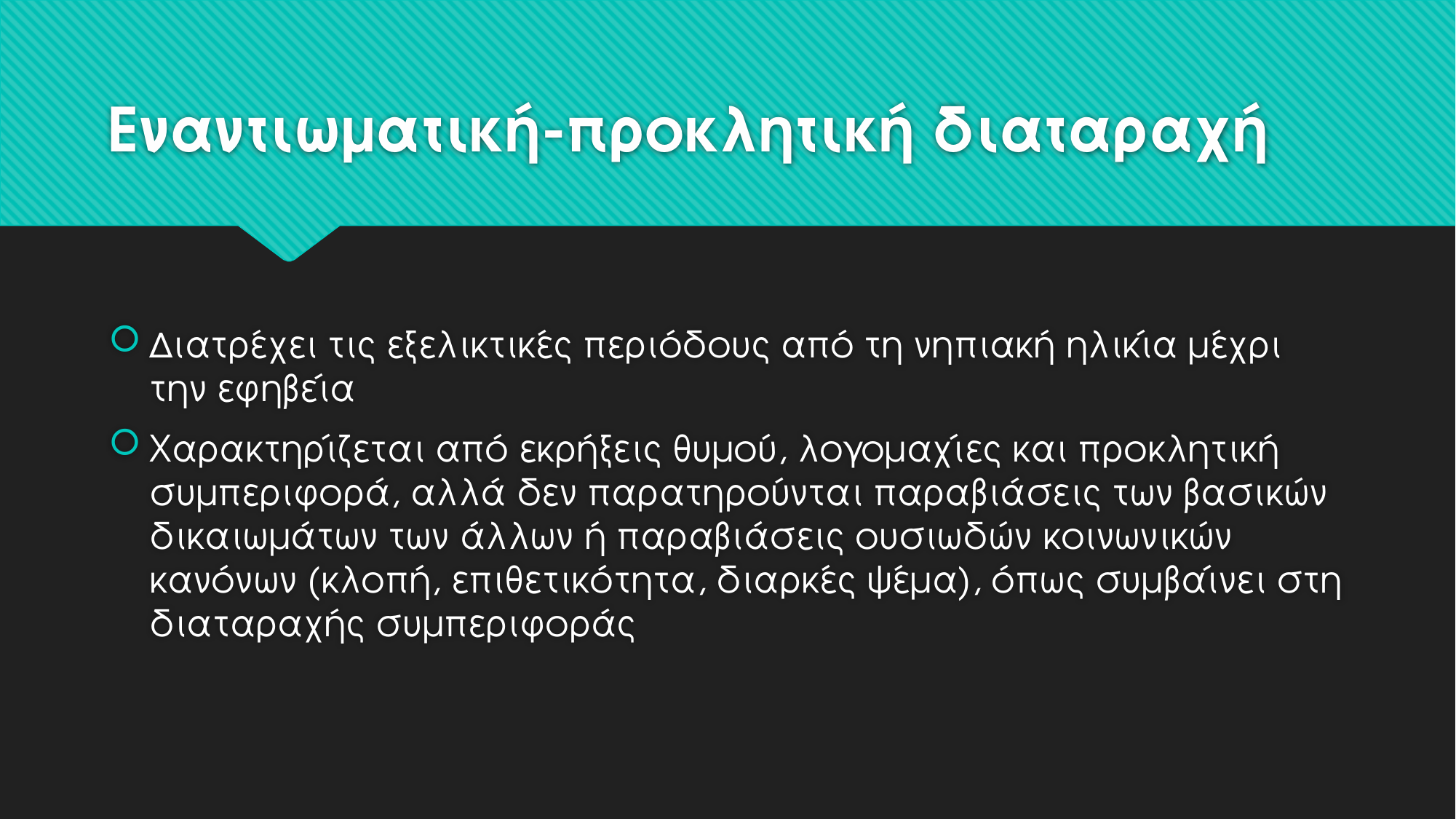

# Εναντιωματική-προκλητική διαταραχή
Διατρέχει τις εξελικτικές περιόδους από τη νηπιακή ηλικία μέχρι την εφηβεία
Χαρακτηρίζεται από εκρήξεις θυμού, λογομαχίες και προκλητική συμπεριφορά, αλλά δεν παρατηρούνται παραβιάσεις των βασικών δικαιωμάτων των άλλων ή παραβιάσεις ουσιωδών κοινωνικών κανόνων (κλοπή, επιθετικότητα, διαρκές ψέμα), όπως συμβαίνει στη διαταραχής συμπεριφοράς